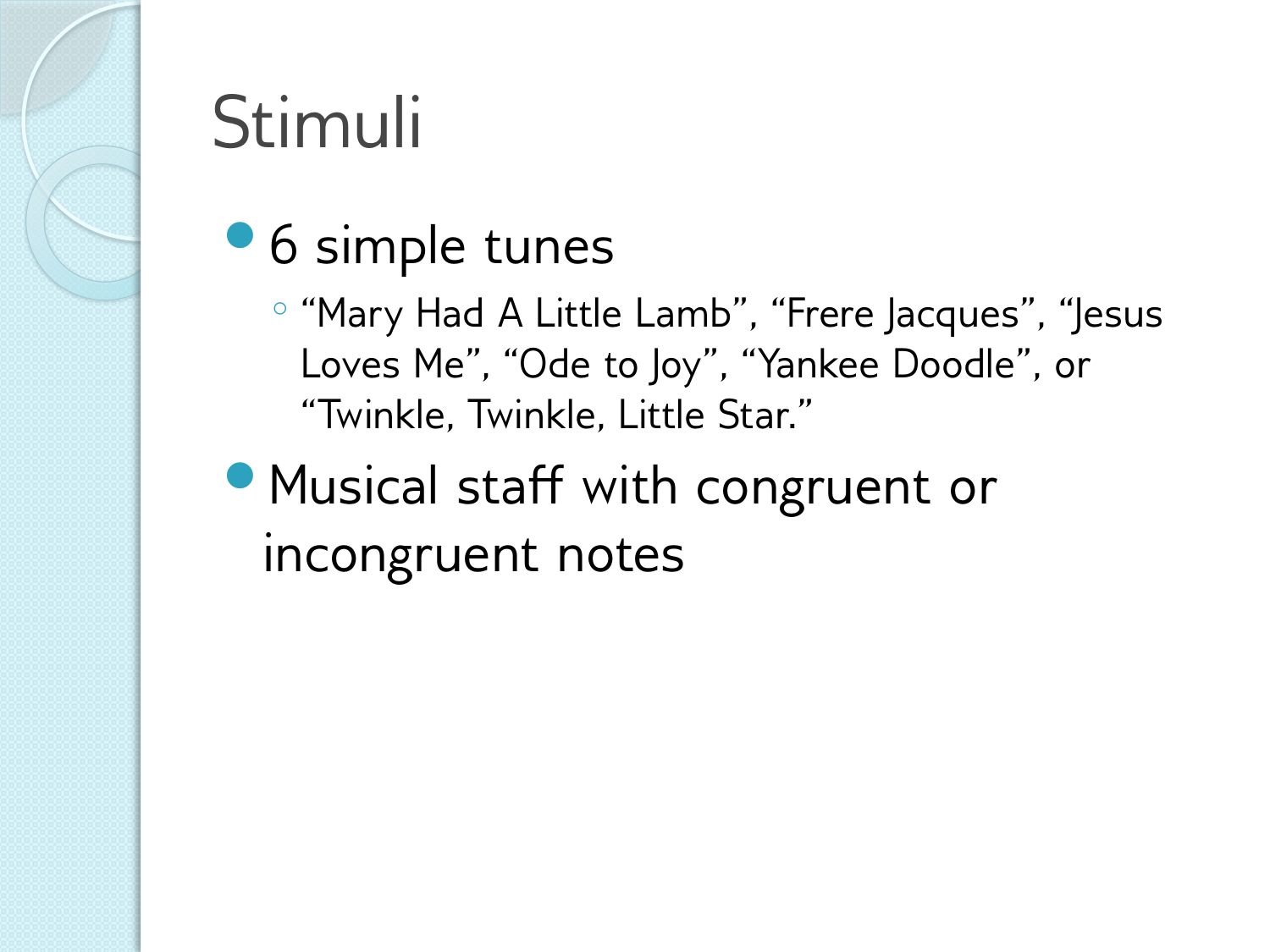

# Stimuli
6 simple tunes
“Mary Had A Little Lamb”, “Frere Jacques”, “Jesus Loves Me”, “Ode to Joy”, “Yankee Doodle”, or “Twinkle, Twinkle, Little Star.”
Musical staff with congruent or incongruent notes